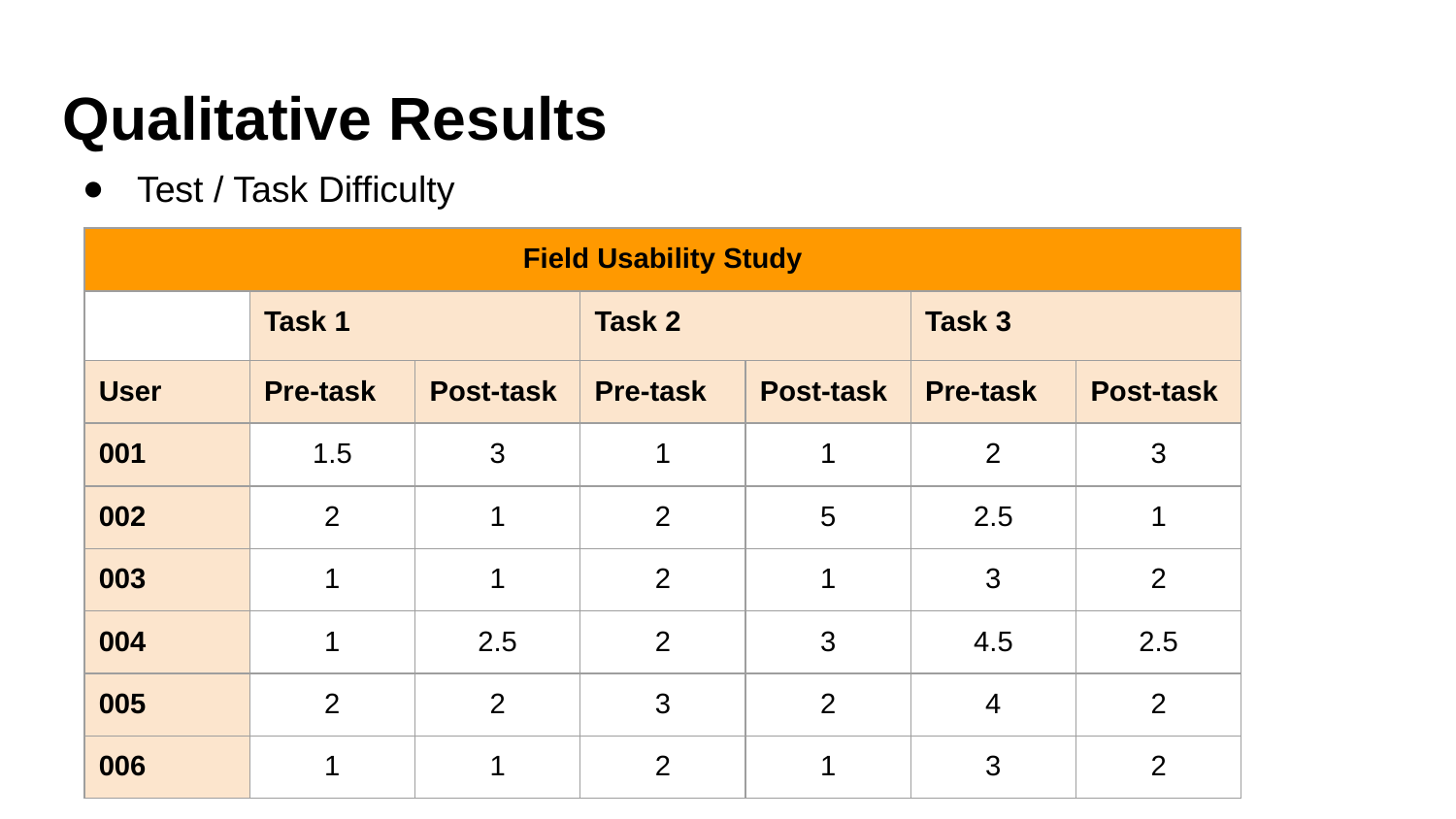

# Qualitative Results

Test / Task Difficulty
| Field Usability Study |  |  |  |  |  |  |
| --- | --- | --- | --- | --- | --- | --- |
|  | Task 1 |  | Task 2 |  | Task 3 |  |
| User | Pre-task | Post-task | Pre-task | Post-task | Pre-task | Post-task |
| 001 | 1.5 | 3 | 1 | 1 | 2 | 3 |
| 002 | 2 | 1 | 2 | 5 | 2.5 | 1 |
| 003 | 1 | 1 | 2 | 1 | 3 | 2 |
| 004 | 1 | 2.5 | 2 | 3 | 4.5 | 2.5 |
| 005 | 2 | 2 | 3 | 2 | 4 | 2 |
| 006 | 1 | 1 | 2 | 1 | 3 | 2 |